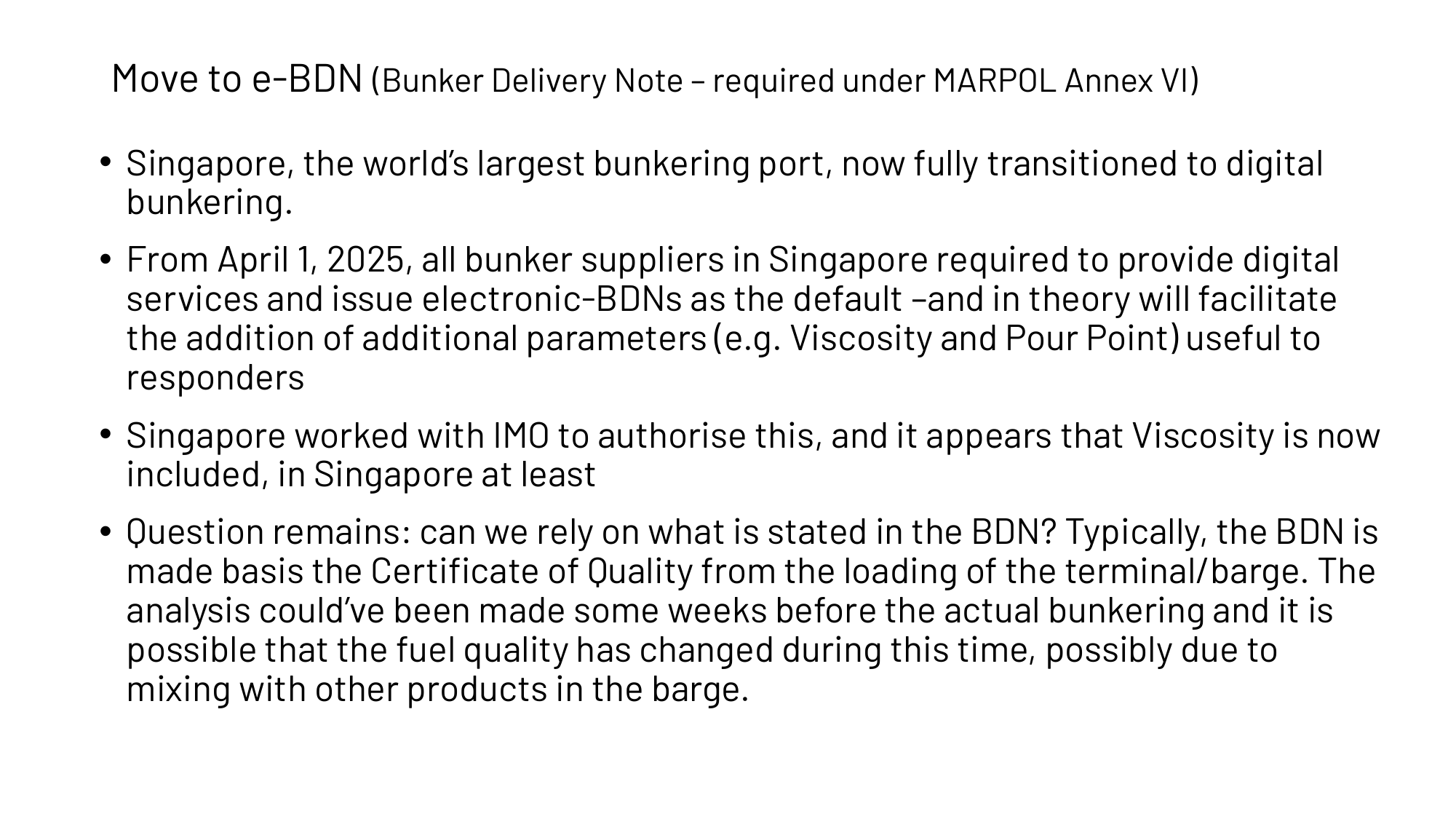

# Move to e-BDN (Bunker Delivery Note – required under MARPOL Annex VI)
Singapore, the world’s largest bunkering port, now fully transitioned to digital bunkering.
From April 1, 2025, all bunker suppliers in Singapore required to provide digital services and issue electronic-BDNs as the default –and in theory will facilitate the addition of additional parameters (e.g. Viscosity and Pour Point) useful to responders
Singapore worked with IMO to authorise this, and it appears that Viscosity is now included, in Singapore at least
Question remains: can we rely on what is stated in the BDN? Typically, the BDN is made basis the Certificate of Quality from the loading of the terminal/barge. The analysis could’ve been made some weeks before the actual bunkering and it is possible that the fuel quality has changed during this time, possibly due to mixing with other products in the barge.